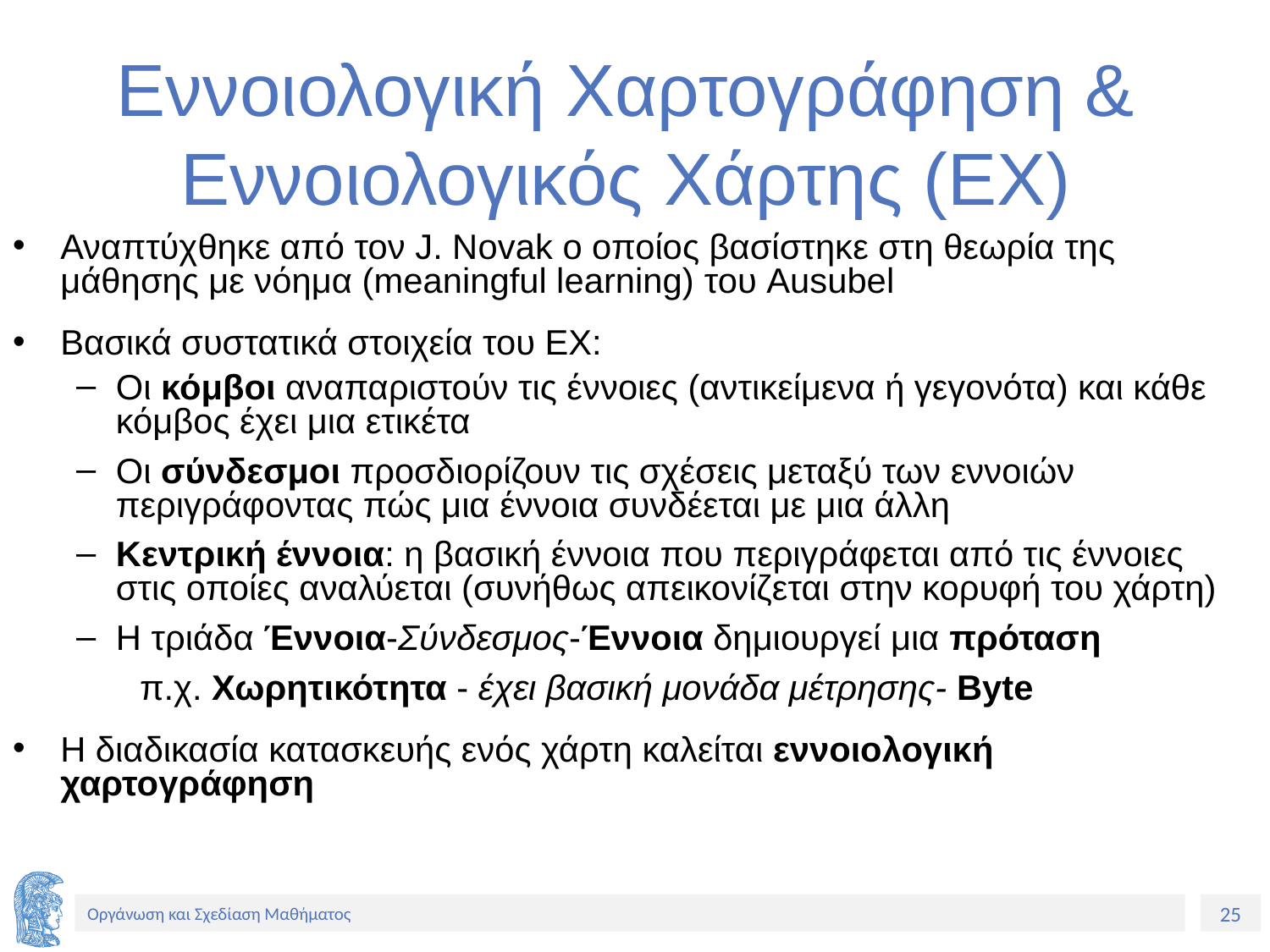

# Εννοιολογική Χαρτογράφηση & Εννοιολογικός Χάρτης (ΕΧ)
Αναπτύχθηκε από τον J. Novak ο οποίος βασίστηκε στη θεωρία της μάθησης με νόημα (meaningful learning) του Ausubel
Βασικά συστατικά στοιχεία του ΕΧ:
Οι κόμβοι αναπαριστούν τις έννοιες (αντικείμενα ή γεγονότα) και κάθε κόμβος έχει μια ετικέτα
Οι σύνδεσμοι προσδιορίζουν τις σχέσεις μεταξύ των εννοιών περιγράφοντας πώς μια έννοια συνδέεται με μια άλλη
Κεντρική έννοια: η βασική έννοια που περιγράφεται από τις έννοιες στις οποίες αναλύεται (συνήθως απεικονίζεται στην κορυφή του χάρτη)
Η τριάδα Έννοια-Σύνδεσμος-Έννοια δημιουργεί μια πρόταση
π.χ. Χωρητικότητα - έχει βασική μονάδα μέτρησης- Byte
Η διαδικασία κατασκευής ενός χάρτη καλείται εννοιολογική χαρτογράφηση